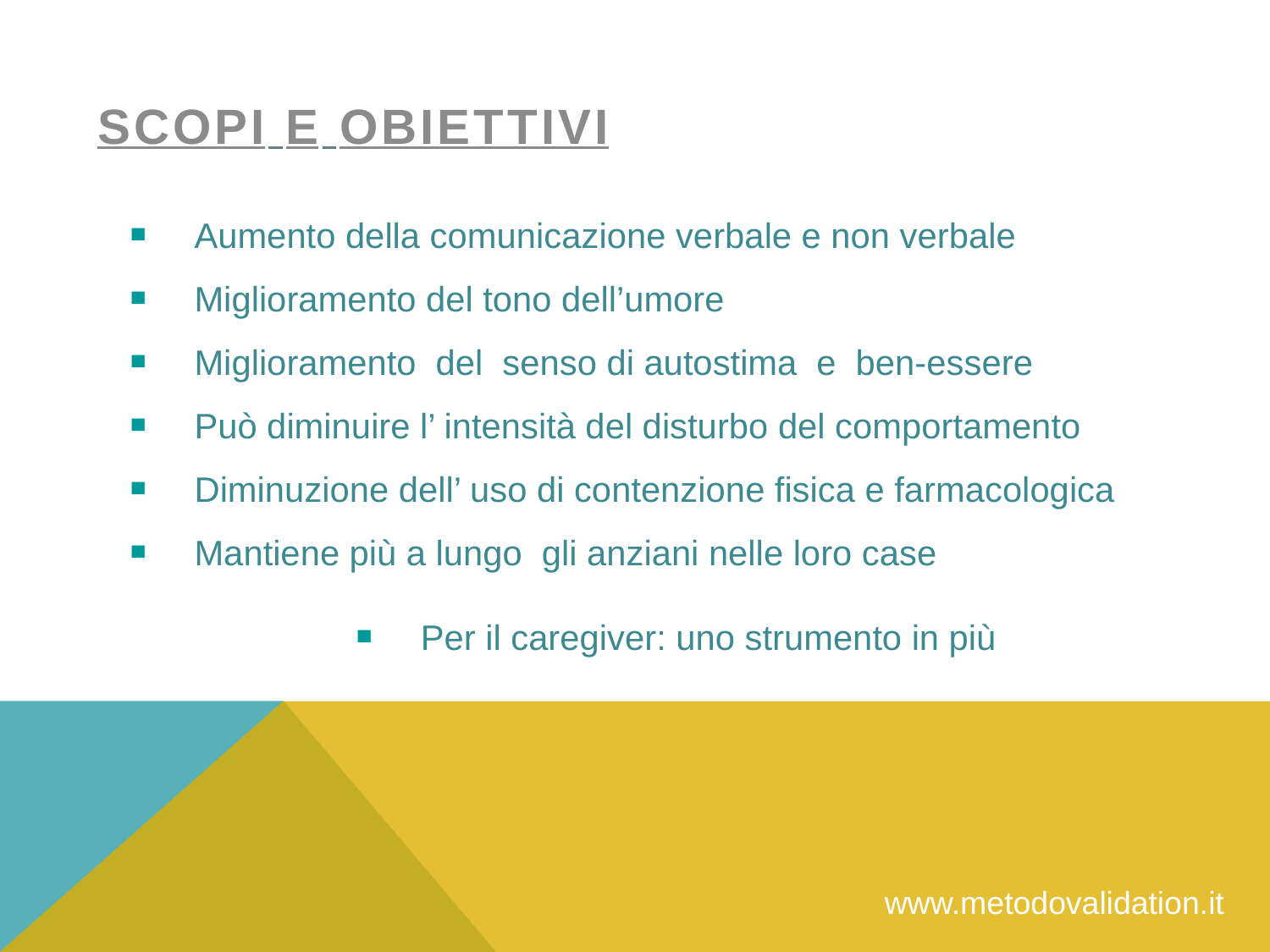

# SCOPI e OBIETTIVI
Aumento della comunicazione verbale e non verbale
Miglioramento del tono dell’umore
Miglioramento  del  senso di autostima  e  ben-essere
Può diminuire l’ intensità del disturbo del comportamento
Diminuzione dell’ uso di contenzione fisica e farmacologica
Mantiene più a lungo  gli anziani nelle loro case

Per il caregiver: uno strumento in più

www.metodovalidation.it